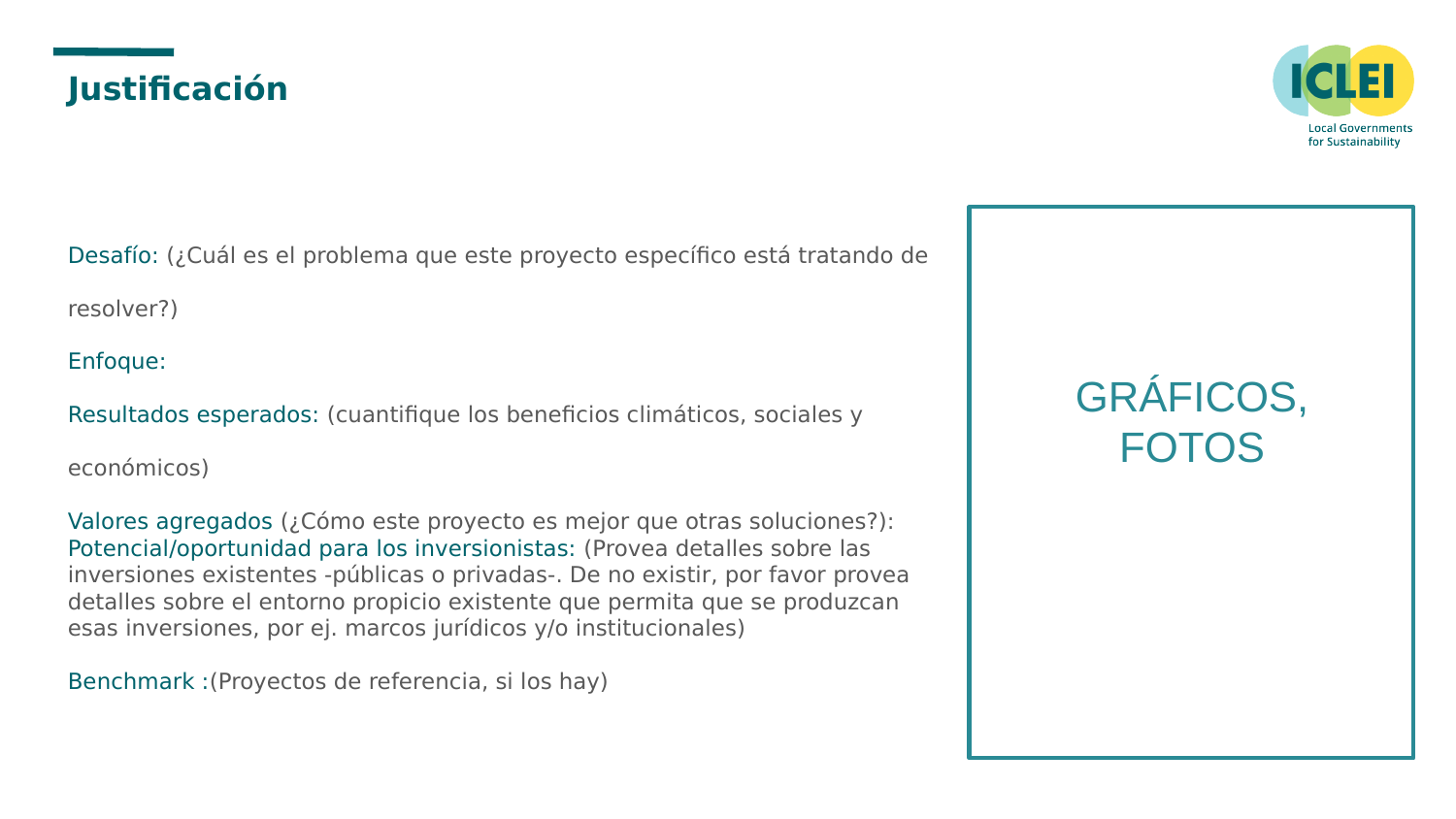

Justificación

Desafío: (¿Cuál es el problema que este proyecto específico está tratando de resolver?)
Enfoque:
Resultados esperados: (cuantifique los beneficios climáticos, sociales y económicos)
Valores agregados (¿Cómo este proyecto es mejor que otras soluciones?):
Potencial/oportunidad para los inversionistas: (Provea detalles sobre las inversiones existentes -públicas o privadas-. De no existir, por favor provea detalles sobre el entorno propicio existente que permita que se produzcan esas inversiones, por ej. marcos jurídicos y/o institucionales)
Benchmark :(Proyectos de referencia, si los hay)

GRÁFICOS, FOTOS